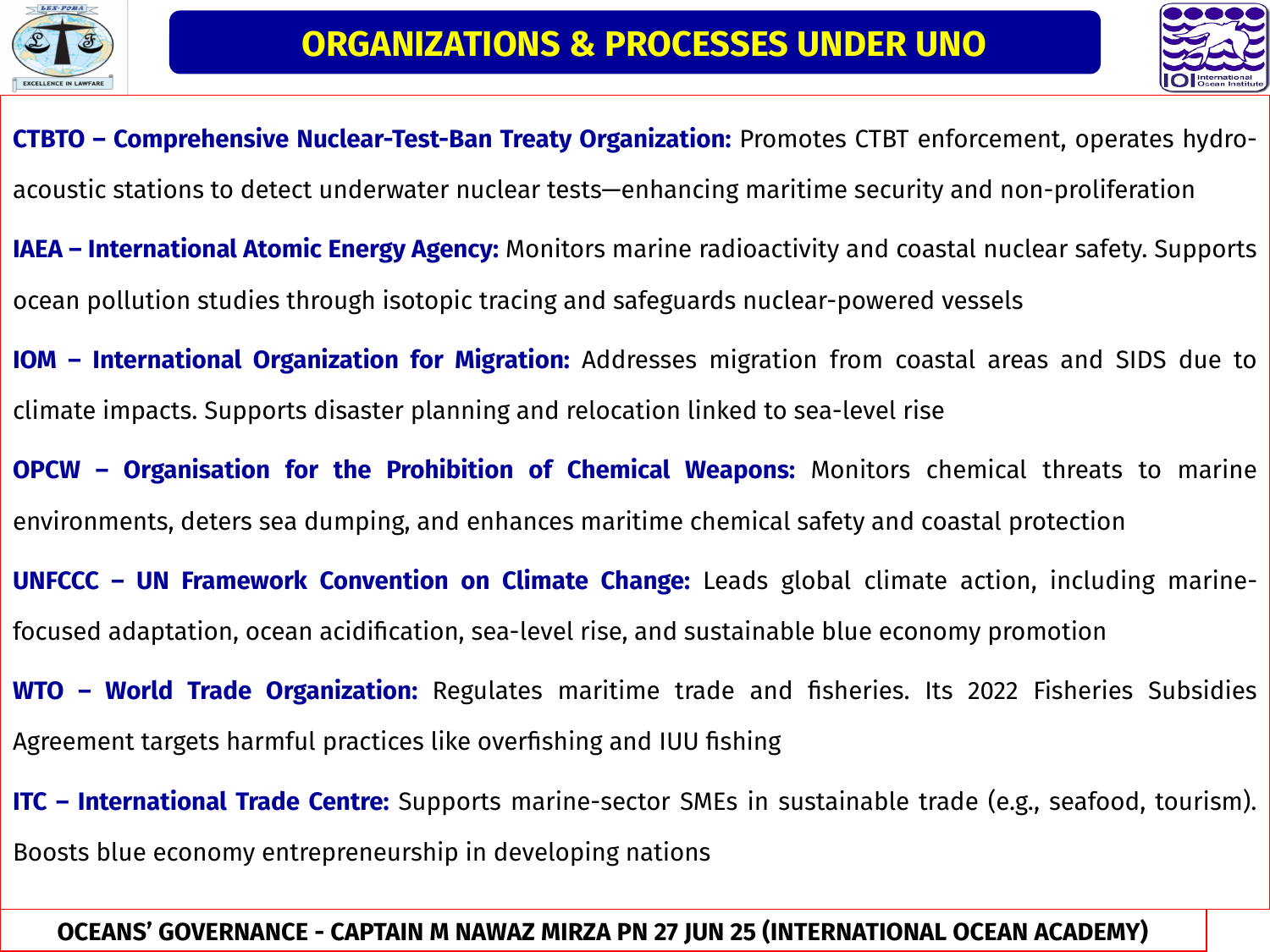

ORGANIZATIONS & PROCESSES UNDER UNO
CTBTO – Comprehensive Nuclear-Test-Ban Treaty Organization: Promotes CTBT enforcement, operates hydro-acoustic stations to detect underwater nuclear tests—enhancing maritime security and non-proliferation
IAEA – International Atomic Energy Agency: Monitors marine radioactivity and coastal nuclear safety. Supports ocean pollution studies through isotopic tracing and safeguards nuclear-powered vessels
IOM – International Organization for Migration: Addresses migration from coastal areas and SIDS due to climate impacts. Supports disaster planning and relocation linked to sea-level rise
OPCW – Organisation for the Prohibition of Chemical Weapons: Monitors chemical threats to marine environments, deters sea dumping, and enhances maritime chemical safety and coastal protection
UNFCCC – UN Framework Convention on Climate Change: Leads global climate action, including marine-focused adaptation, ocean acidification, sea-level rise, and sustainable blue economy promotion
WTO – World Trade Organization: Regulates maritime trade and fisheries. Its 2022 Fisheries Subsidies Agreement targets harmful practices like overfishing and IUU fishing
ITC – International Trade Centre: Supports marine-sector SMEs in sustainable trade (e.g., seafood, tourism). Boosts blue economy entrepreneurship in developing nations